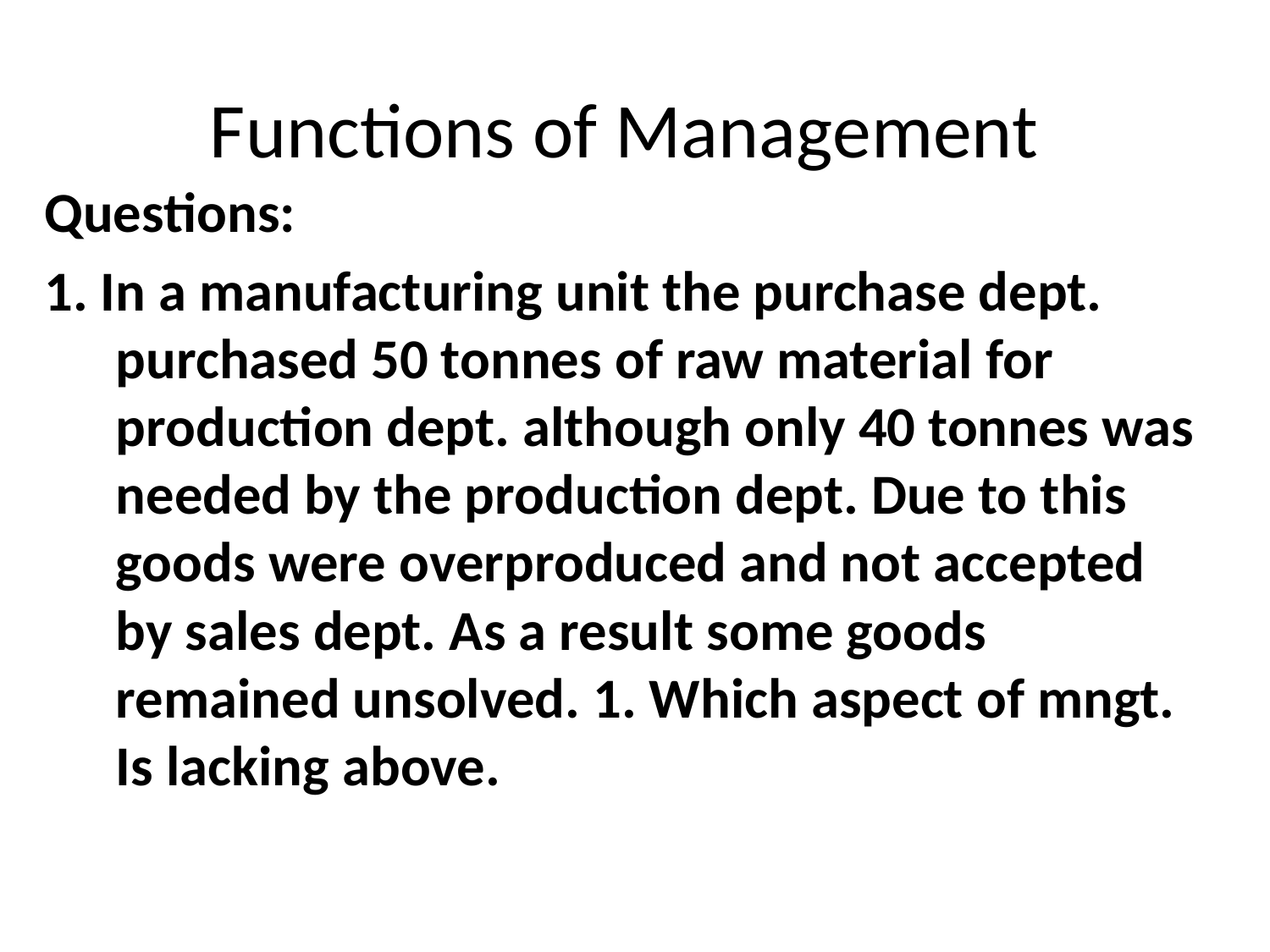

# Functions of Management
Questions:
1. In a manufacturing unit the purchase dept. purchased 50 tonnes of raw material for production dept. although only 40 tonnes was needed by the production dept. Due to this goods were overproduced and not accepted by sales dept. As a result some goods remained unsolved. 1. Which aspect of mngt. Is lacking above.